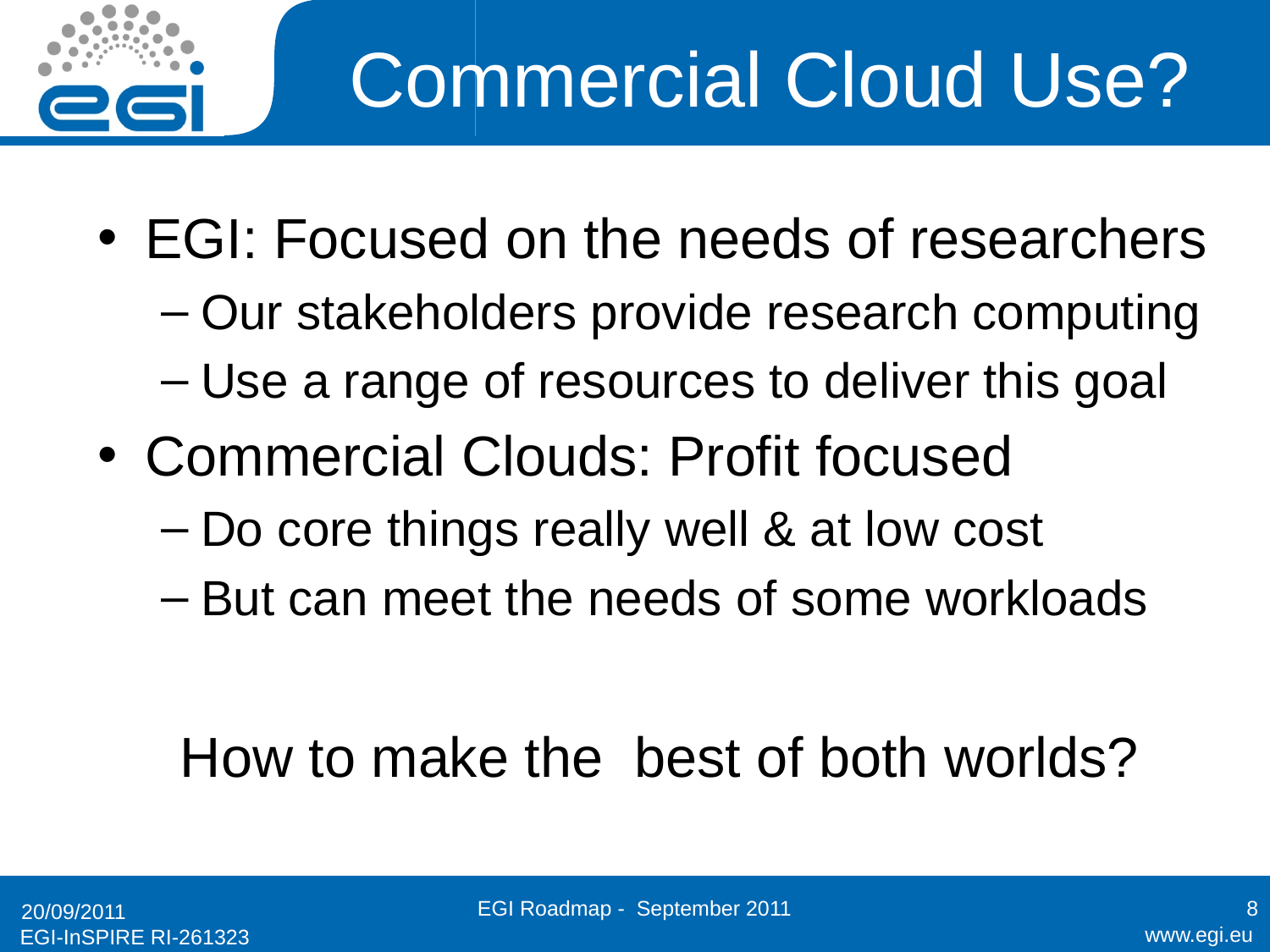

# Commercial Cloud Use?
EGI: Focused on the needs of researchers
Our stakeholders provide research computing
Use a range of resources to deliver this goal
Commercial Clouds: Profit focused
Do core things really well & at low cost
But can meet the needs of some workloads

How to make the  best of both worlds?

EGI Roadmap -  September 2011
8
20/09/2011